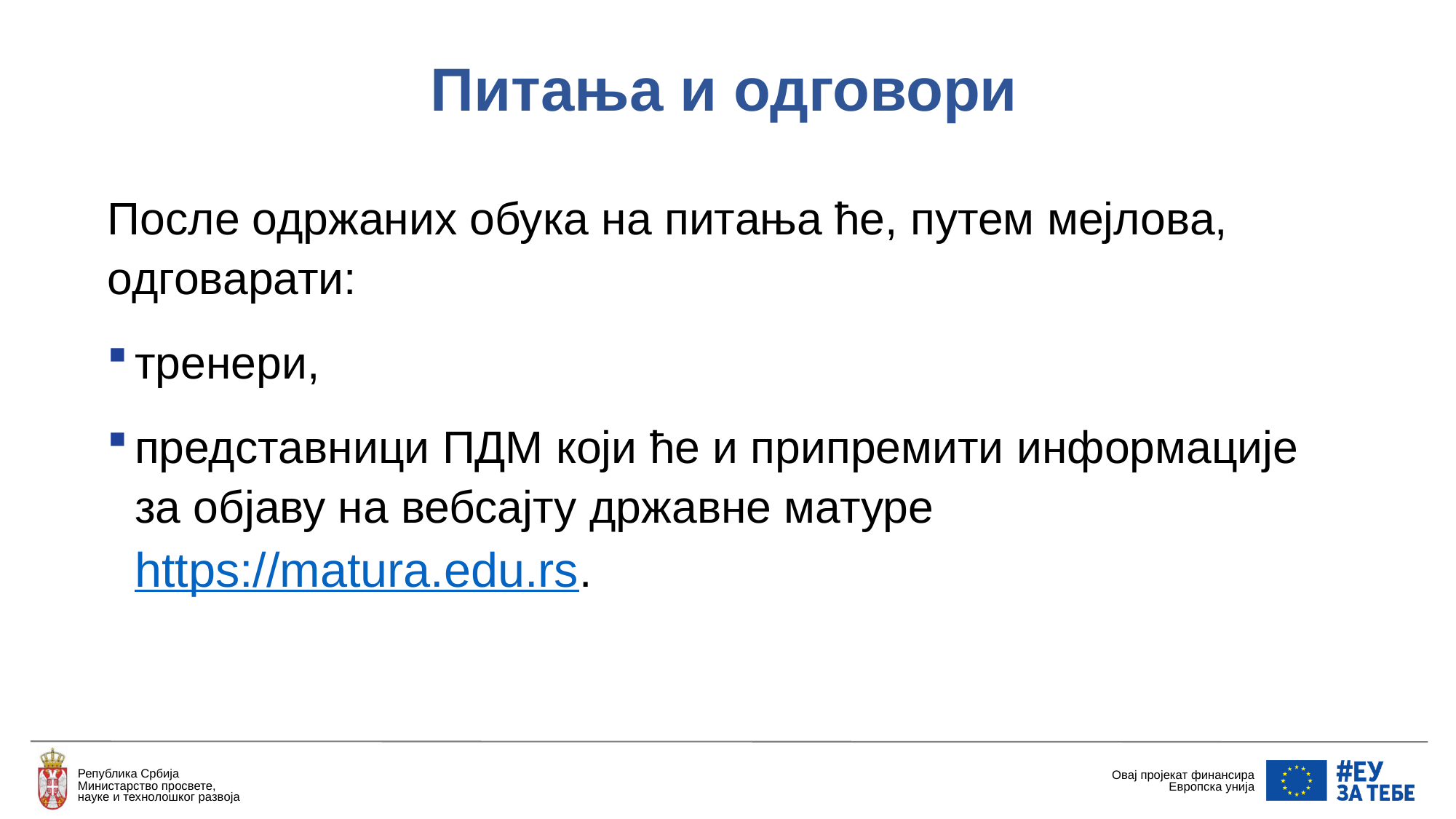

Питања и одговори
После одржаних обука на питања ће, путем мејлова, одговарати:
тренери,
представници ПДМ који ће и припремити информације за објаву на вебсајту државне матуре https://matura.edu.rs.